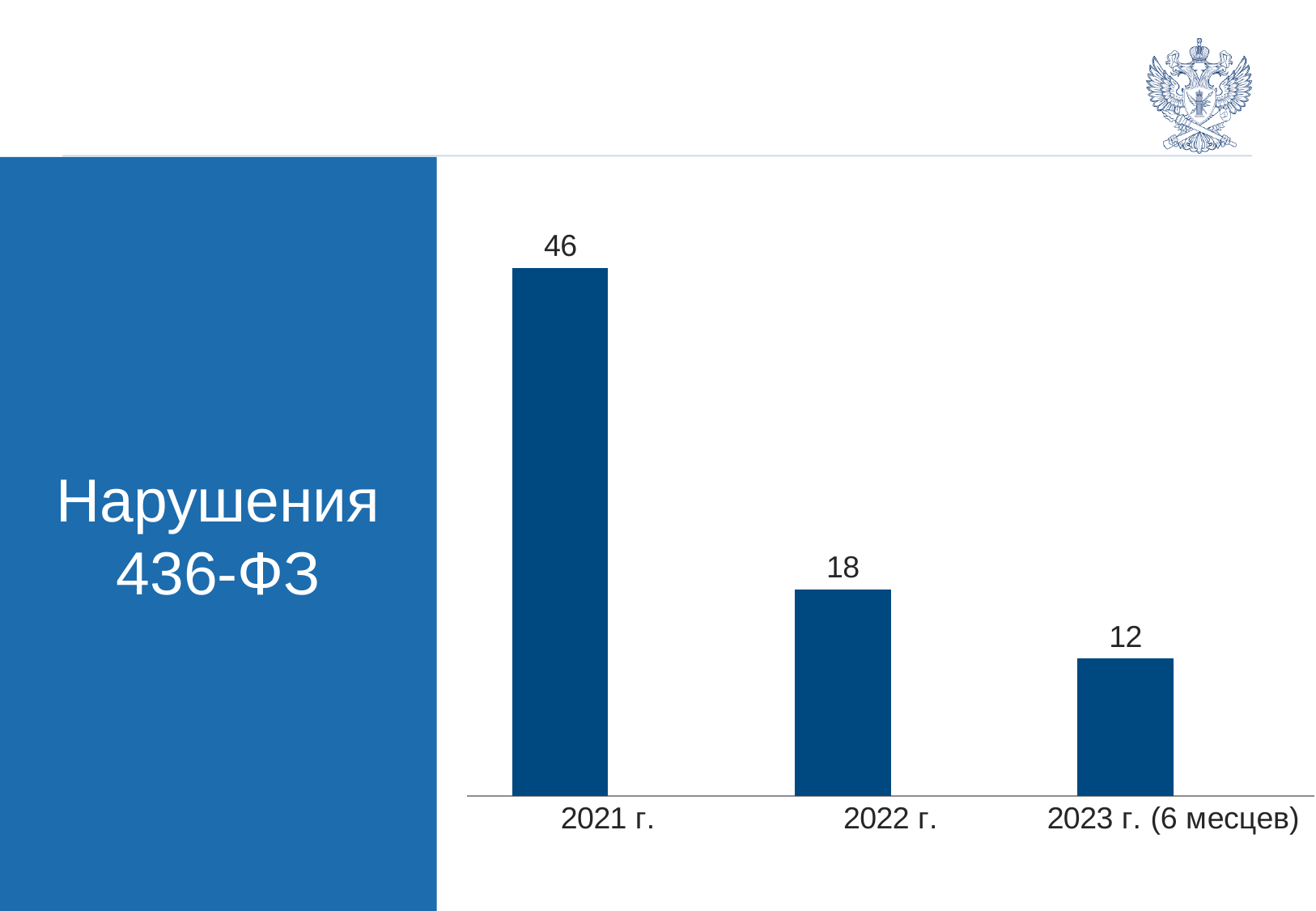

### Chart

| Category | Столбец2 | Столбец1 |
|---|---|---|
| 2021 г. | 46.0 | None |
| 2022 г. | 18.0 | None |
| 2023 г. (6 месцев) | 12.0 | None |
Нарушения 436-ФЗ